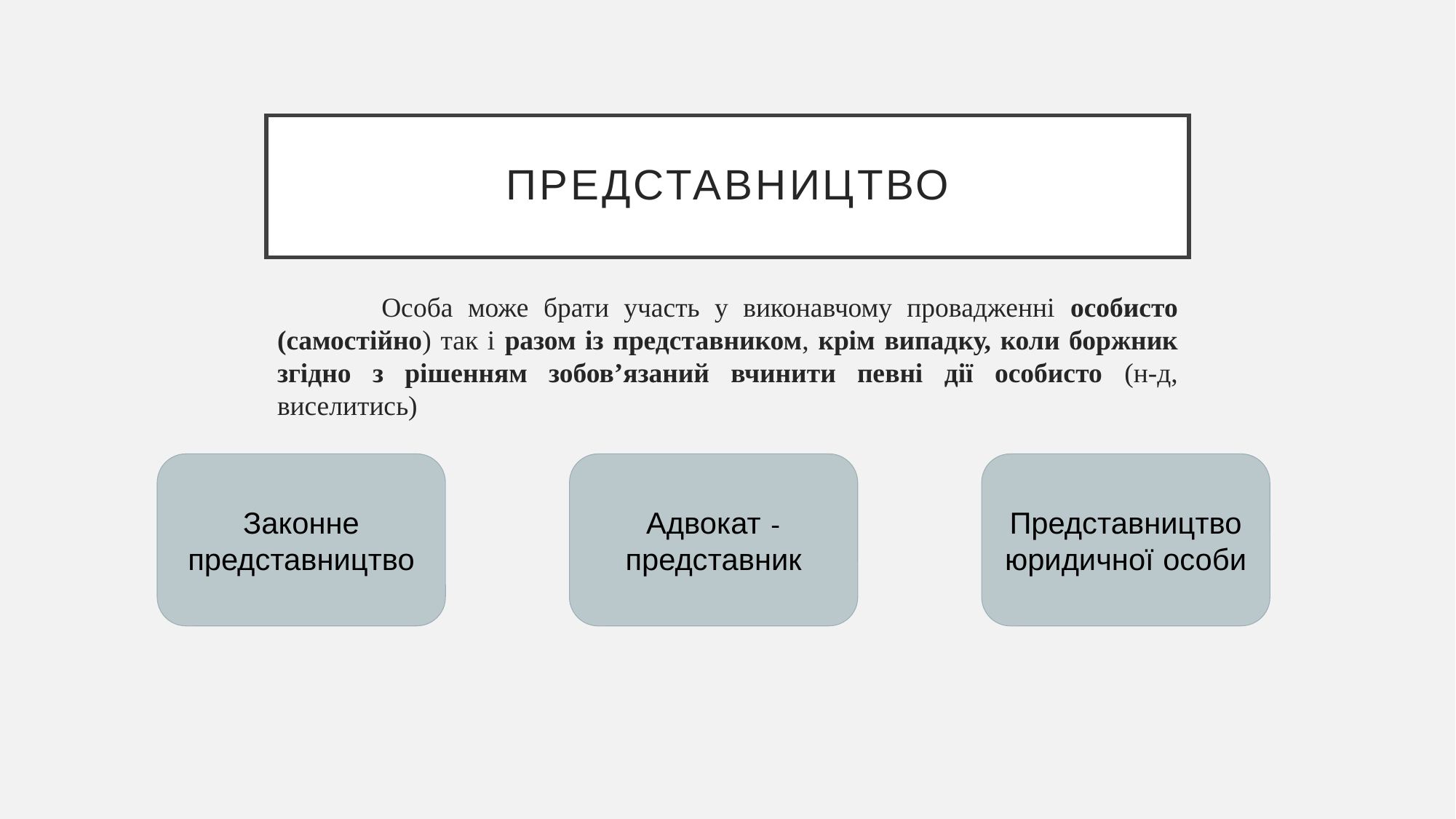

# представництво
       Особа може брати участь у виконавчому провадженні особисто (самостійно) так і разом із представником, крім випадку, коли боржник згідно з рішенням зобов’язаний вчинити певні дії особисто (н-д, виселитись)

Адвокат -представник
Представництво юридичної особи
Законне представництво